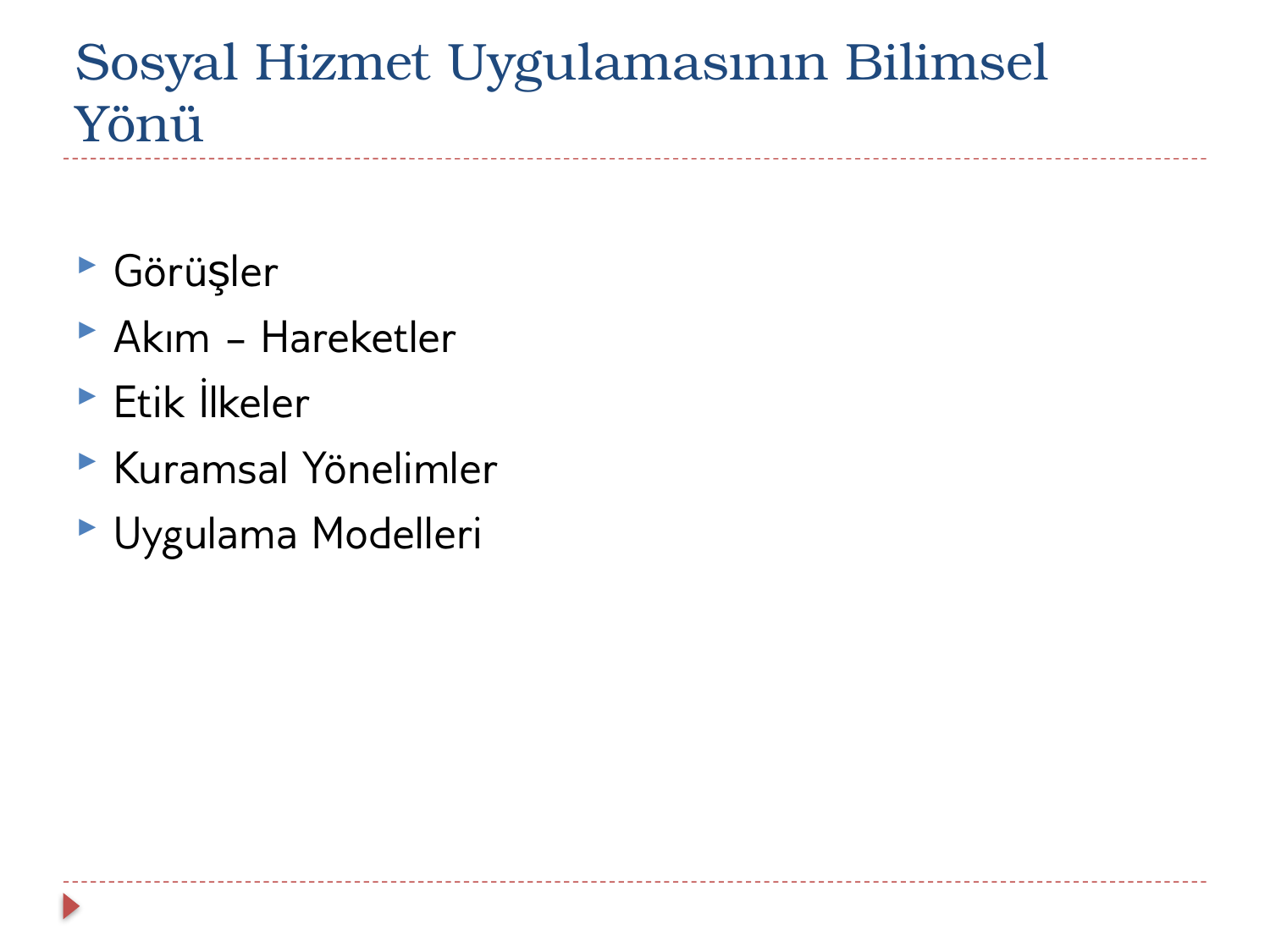

# Sosyal Hizmet Uygulamasının Bilimsel Yönü

Görüşler
Akım – Hareketler
Etik İlkeler
Kuramsal Yönelimler
Uygulama Modelleri